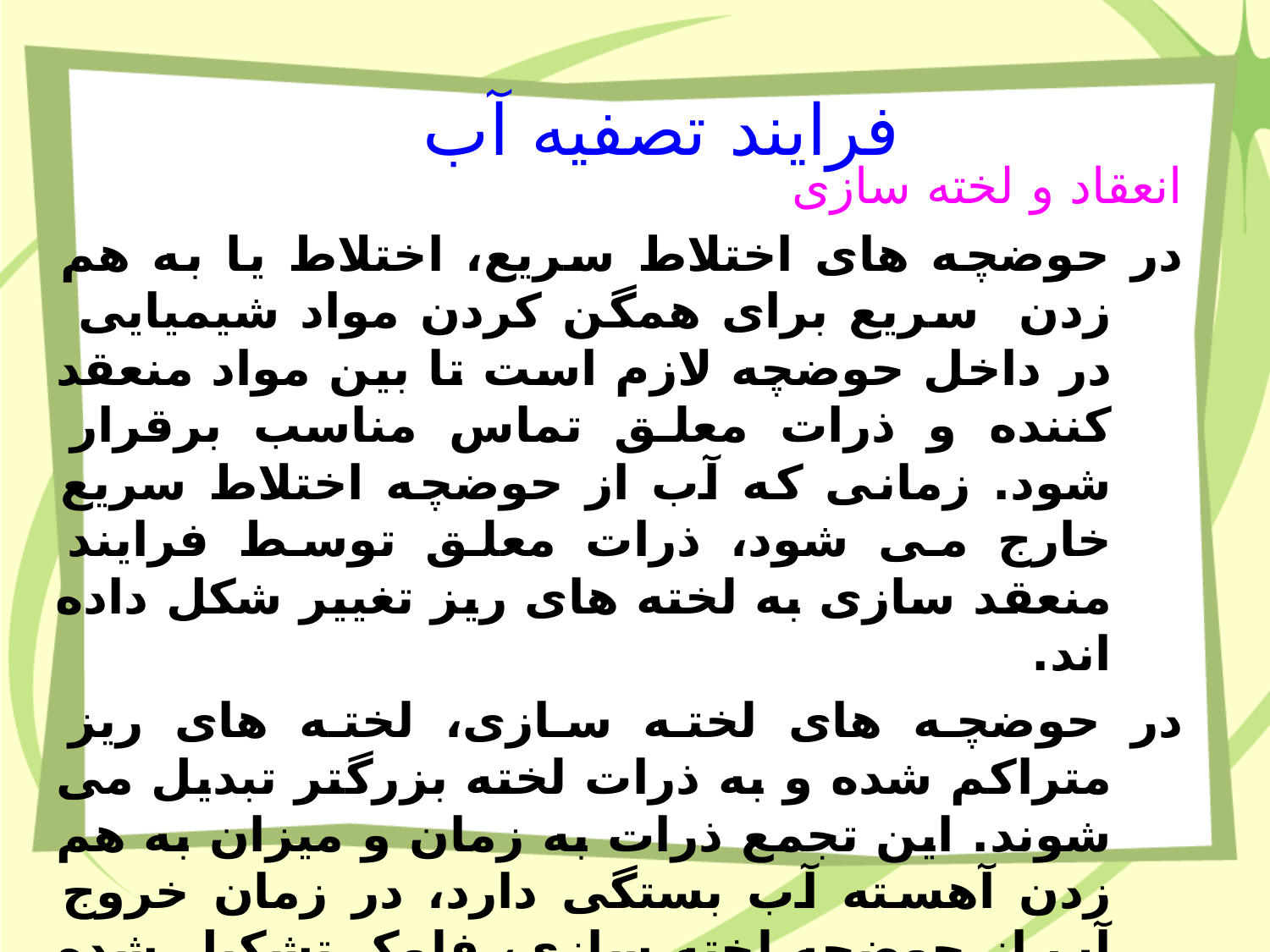

فرایند تصفیه آب
انعقاد و لخته سازی
در حوضچه های اختلاط سریع، اختلاط یا به هم زدن  سریع برای همگن کردن مواد شیمیایی  در داخل حوضچه لازم است تا بین مواد منعقد کننده و ذرات معلق تماس مناسب برقرار شود. زمانی که آب از حوضچه اختلاط سریع خارج می شود، ذرات معلق توسط فرایند منعقد سازی به لخته های ریز تغییر شکل داده اند.
در حوضچه های لخته سازی، لخته های ریز متراکم شده و به ذرات لخته بزرگتر تبدیل می شوند. این تجمع ذرات به زمان و میزان به هم زدن آهسته آب بستگی دارد، در زمان خروج آب از حوضچه لخته سازی، فلوک تشکیل شده بزرگ و سنگین شده و قابلیت ته نشینی سریع دارد.